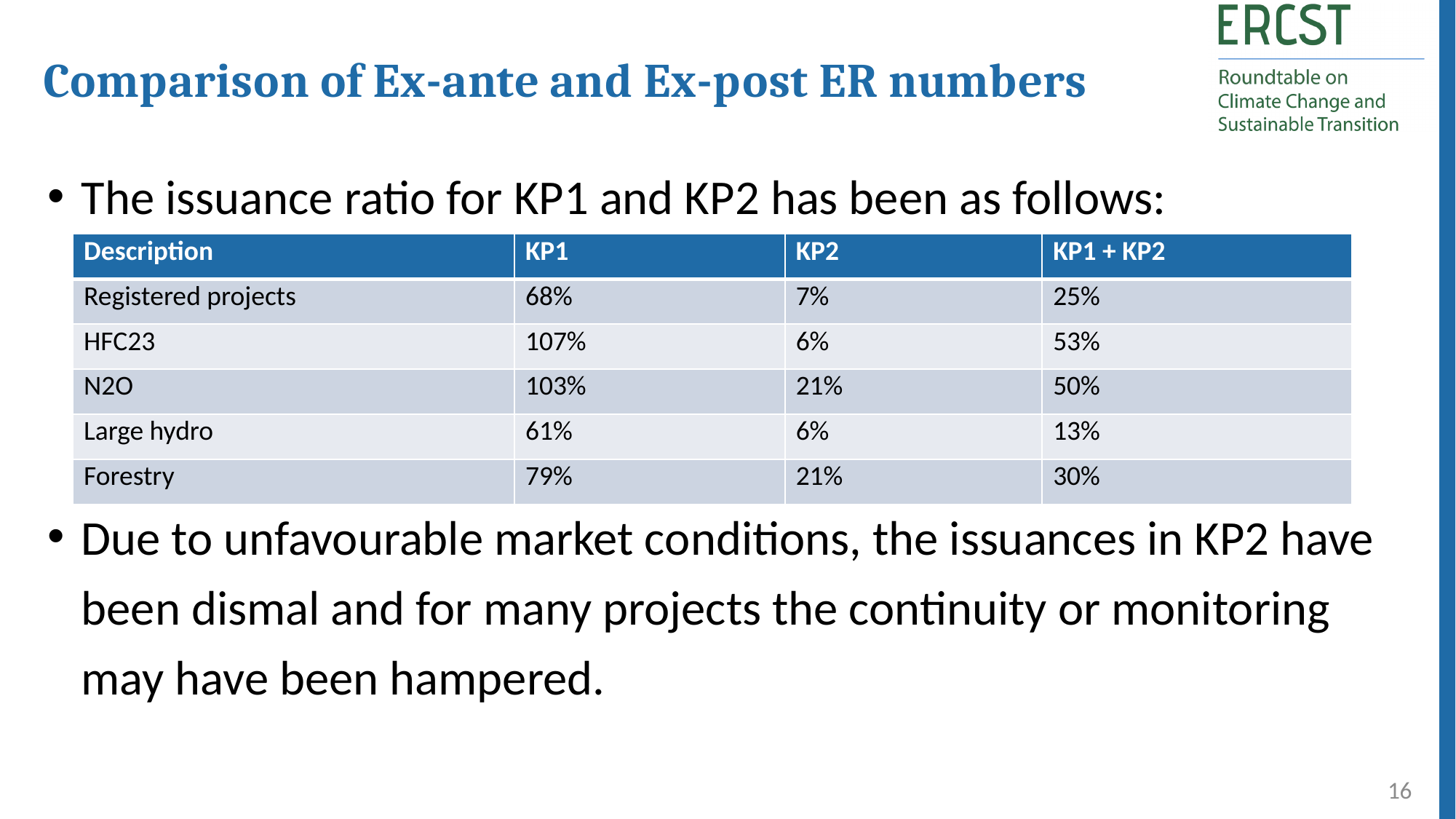

Comparison of Ex-ante and Ex-post ER numbers
The issuance ratio for KP1 and KP2 has been as follows:

Due to unfavourable market conditions, the issuances in KP2 have been dismal and for many projects the continuity or monitoring may have been hampered.

| Description | KP1 | KP2 | KP1 + KP2 |
| --- | --- | --- | --- |
| Registered projects | 68% | 7% | 25% |
| HFC23 | 107% | 6% | 53% |
| N2O | 103% | 21% | 50% |
| Large hydro | 61% | 6% | 13% |
| Forestry | 79% | 21% | 30% |
16